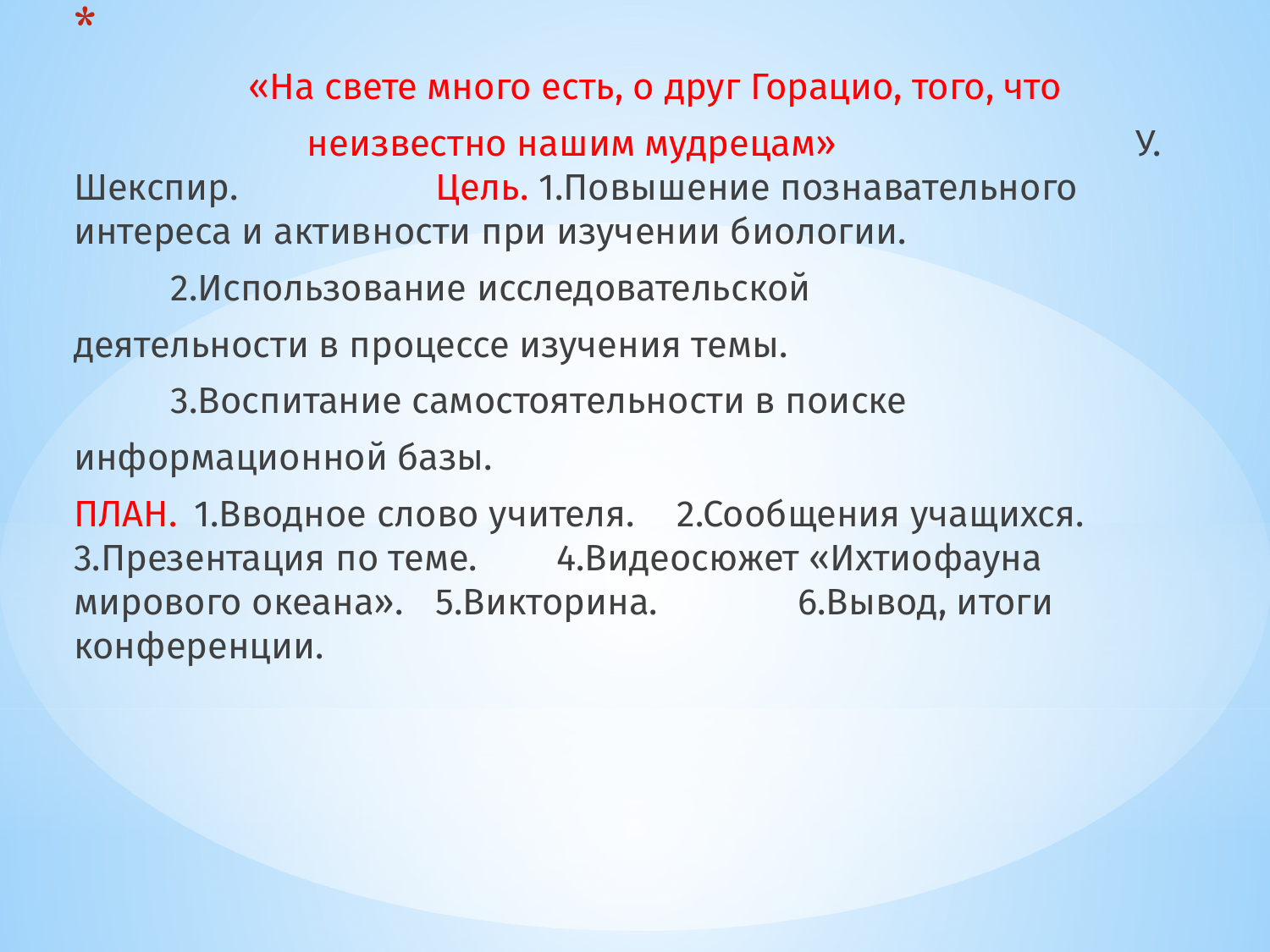

«На свете много есть, о друг Горацио, того, что
	                        неизвестно нашим мудрецам»       		         			          У. Шекспир.	        	Цель. 1.Повышение познавательного интереса и активности при изучении биологии.
	          2.Использование исследовательской
деятельности в процессе изучения темы.
	          3.Воспитание самостоятельности в поиске
информационной базы.
				ПЛАН.					1.Вводное слово учителя.					2.Сообщения учащихся.					3.Презентация по теме.					4.Видеосюжет «Ихтиофауна мирового океана».		5.Викторина.					            	6.Вывод, итоги конференции.

#